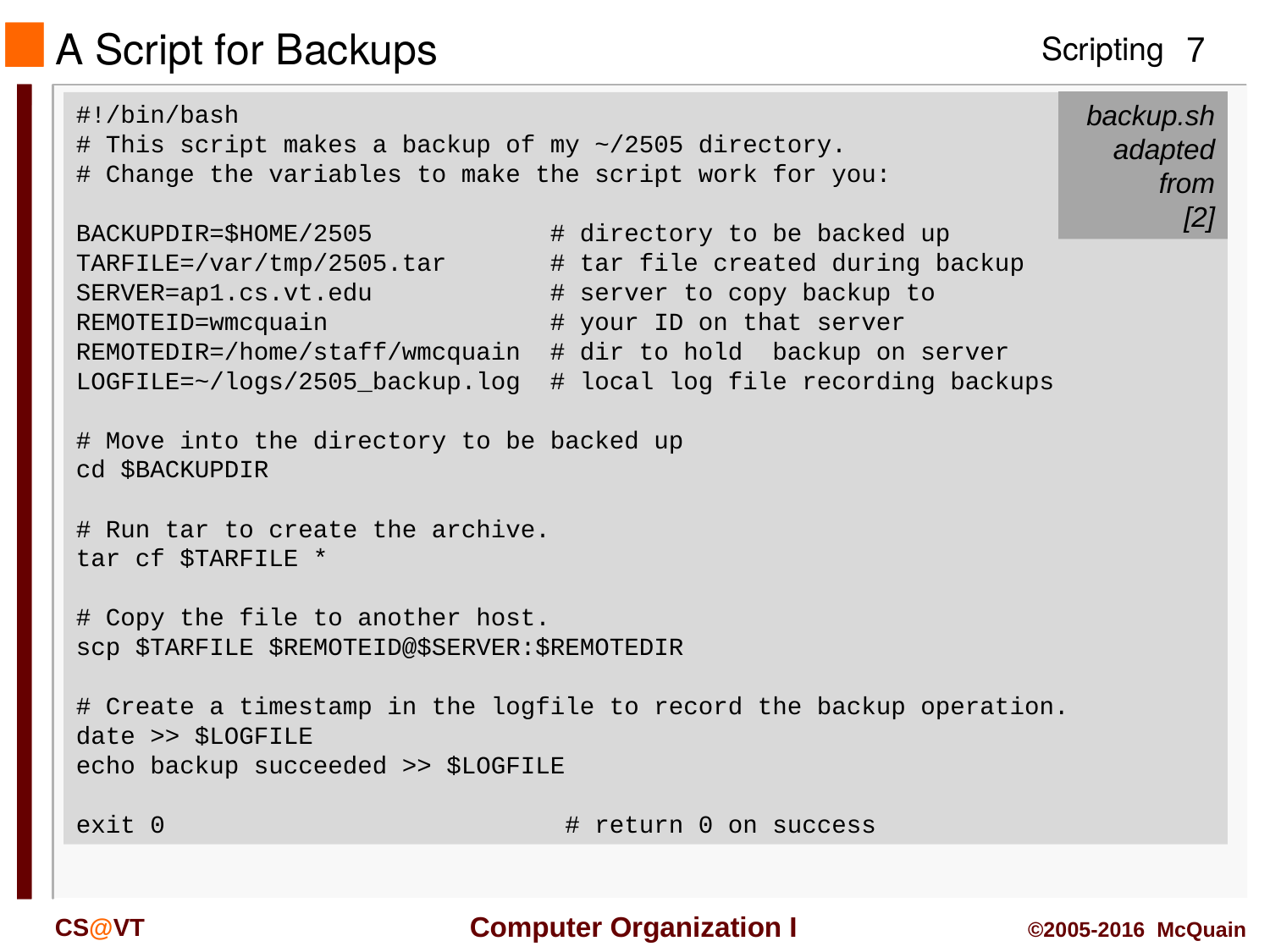

# A Script for Backups
backup.sh
adapted from [2]
#!/bin/bash
# This script makes a backup of my ~/2505 directory.
# Change the variables to make the script work for you:

BACKUPDIR=$HOME/2505            # directory to be backed up
TARFILE=/var/tmp/2505.tar       # tar file created during backup
SERVER=ap1.cs.vt.edu            # server to copy backup to
REMOTEID=wmcquain               # your ID on that server
REMOTEDIR=/home/staff/wmcquain  # dir to hold  backup on server
LOGFILE=~/logs/2505_backup.log  # local log file recording backups

# Move into the directory to be backed up
cd $BACKUPDIR

# Run tar to create the archive.
tar cf $TARFILE *

# Copy the file to another host.
scp $TARFILE $REMOTEID@$SERVER:$REMOTEDIR

# Create a timestamp in the logfile to record the backup operation.
date >> $LOGFILE
echo backup succeeded >> $LOGFILE

exit 0                           # return 0 on success